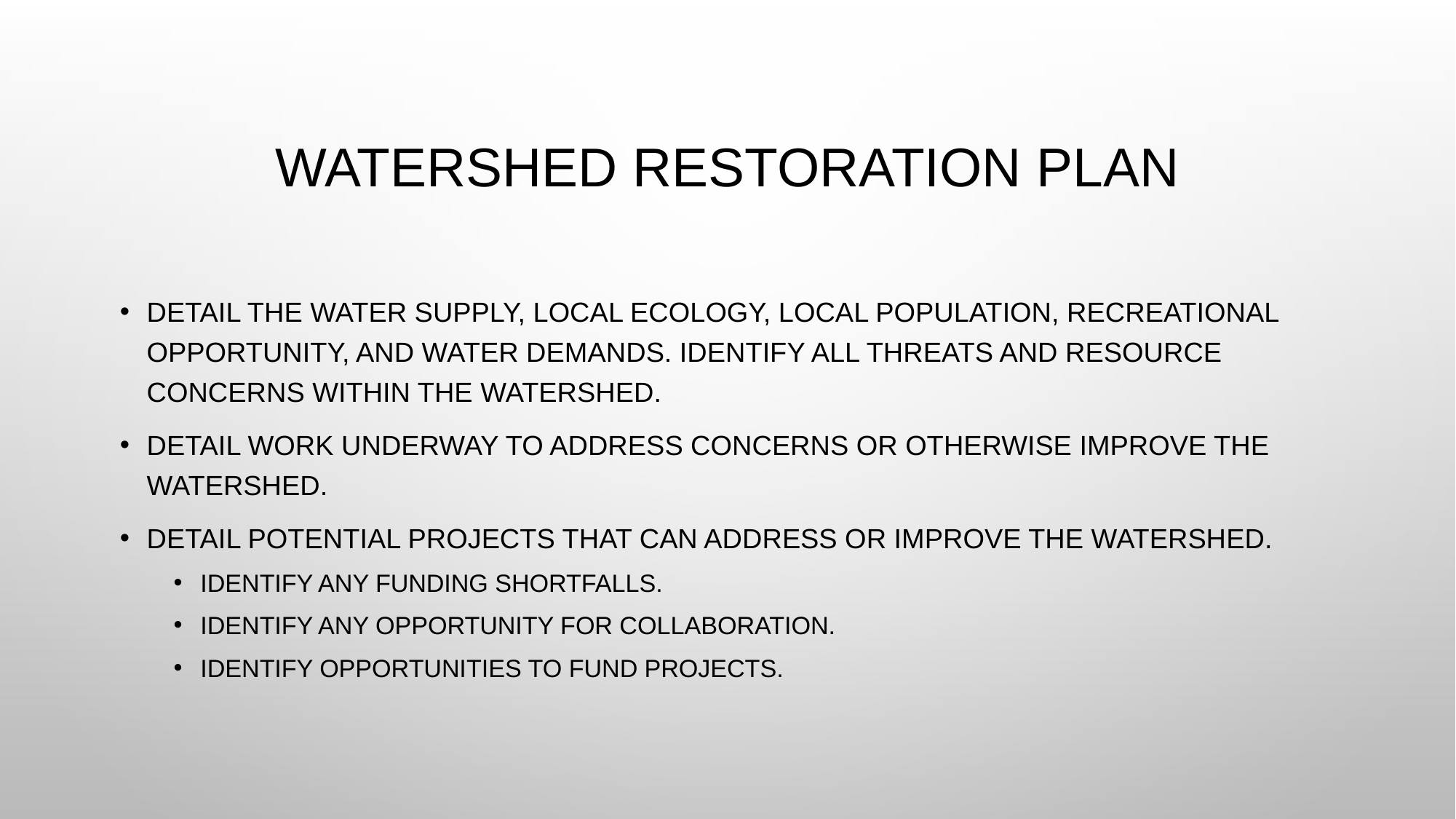

# Watershed Restoration Plan
Detail the water supply, local ecology, local population, recreational opportunity, and water demands. Identify all threats and resource concerns within the watershed.
Detail work underway to address concerns or otherwise improve the watershed.
Detail potential projects that can address or improve the watershed.
Identify any funding shortfalls.
Identify any opportunity for collaboration.
Identify opportunities to fund projects.